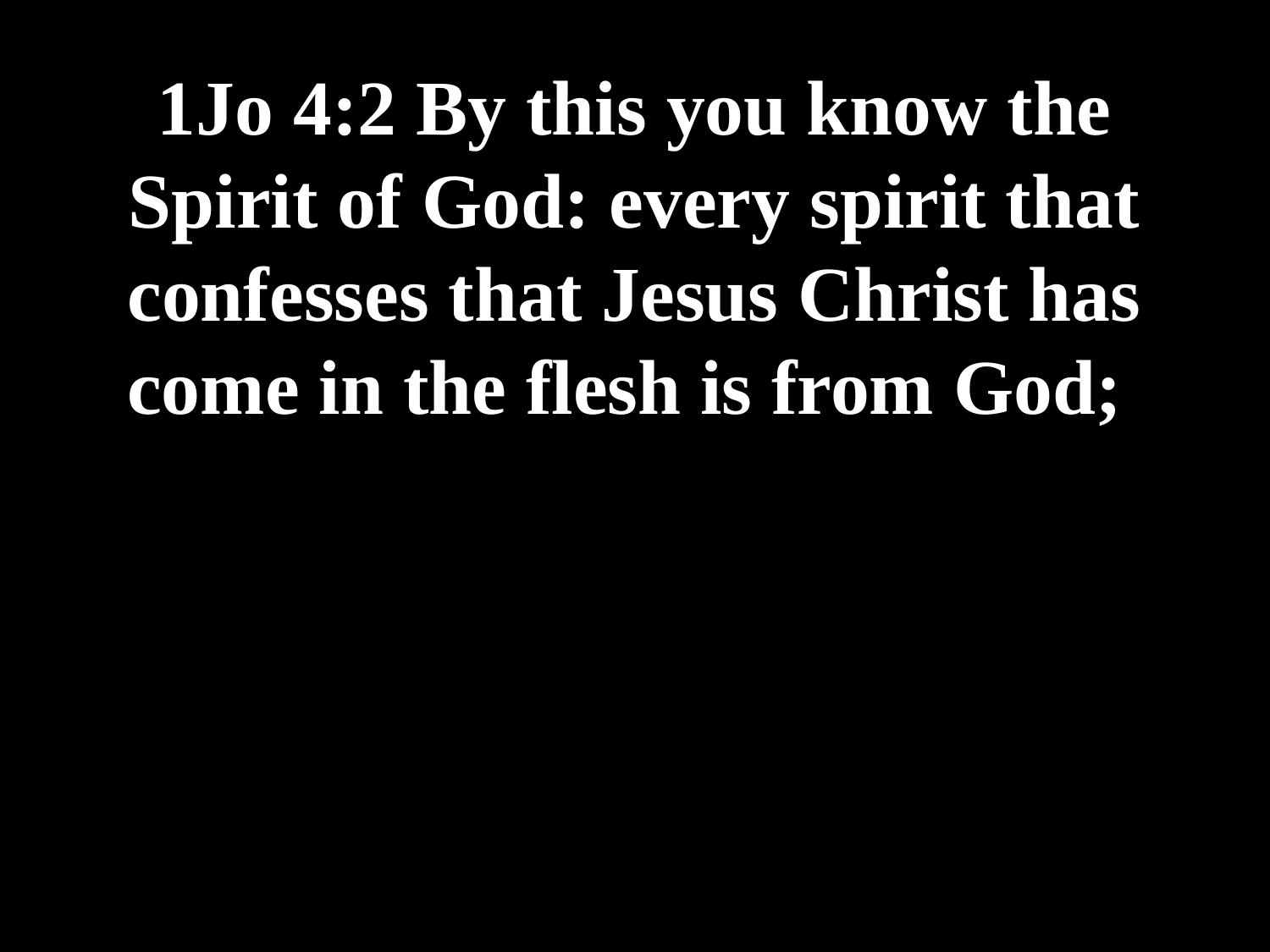

# 1Jo 4:2 By this you know the Spirit of God: every spirit that confesses that Jesus Christ has come in the flesh is from God;